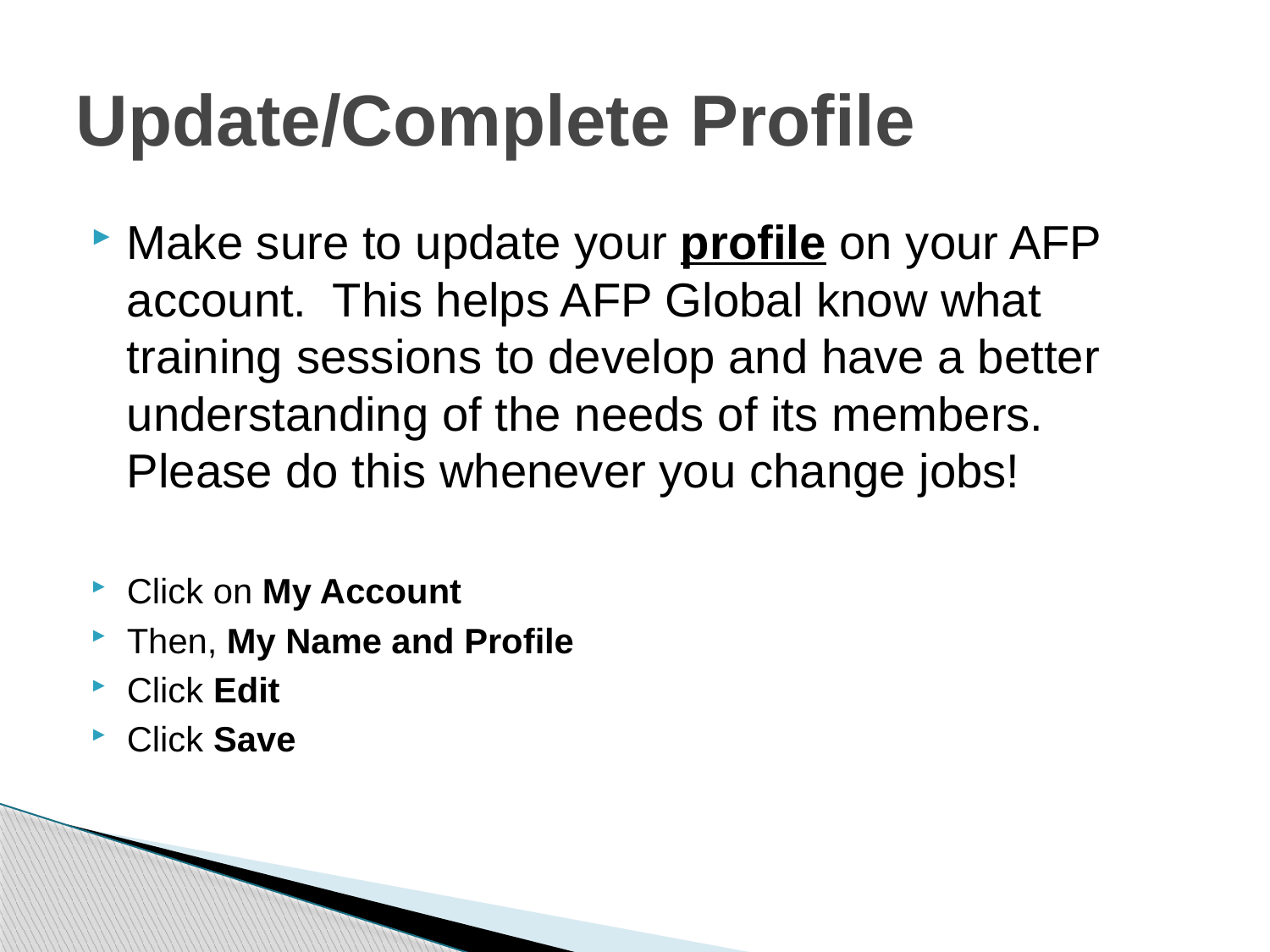

# Update/Complete Profile
Make sure to update your profile on your AFP account.  This helps AFP Global know what training sessions to develop and have a better understanding of the needs of its members.  Please do this whenever you change jobs!

Click on My Account
Then, My Name and Profile
Click Edit
Click Save